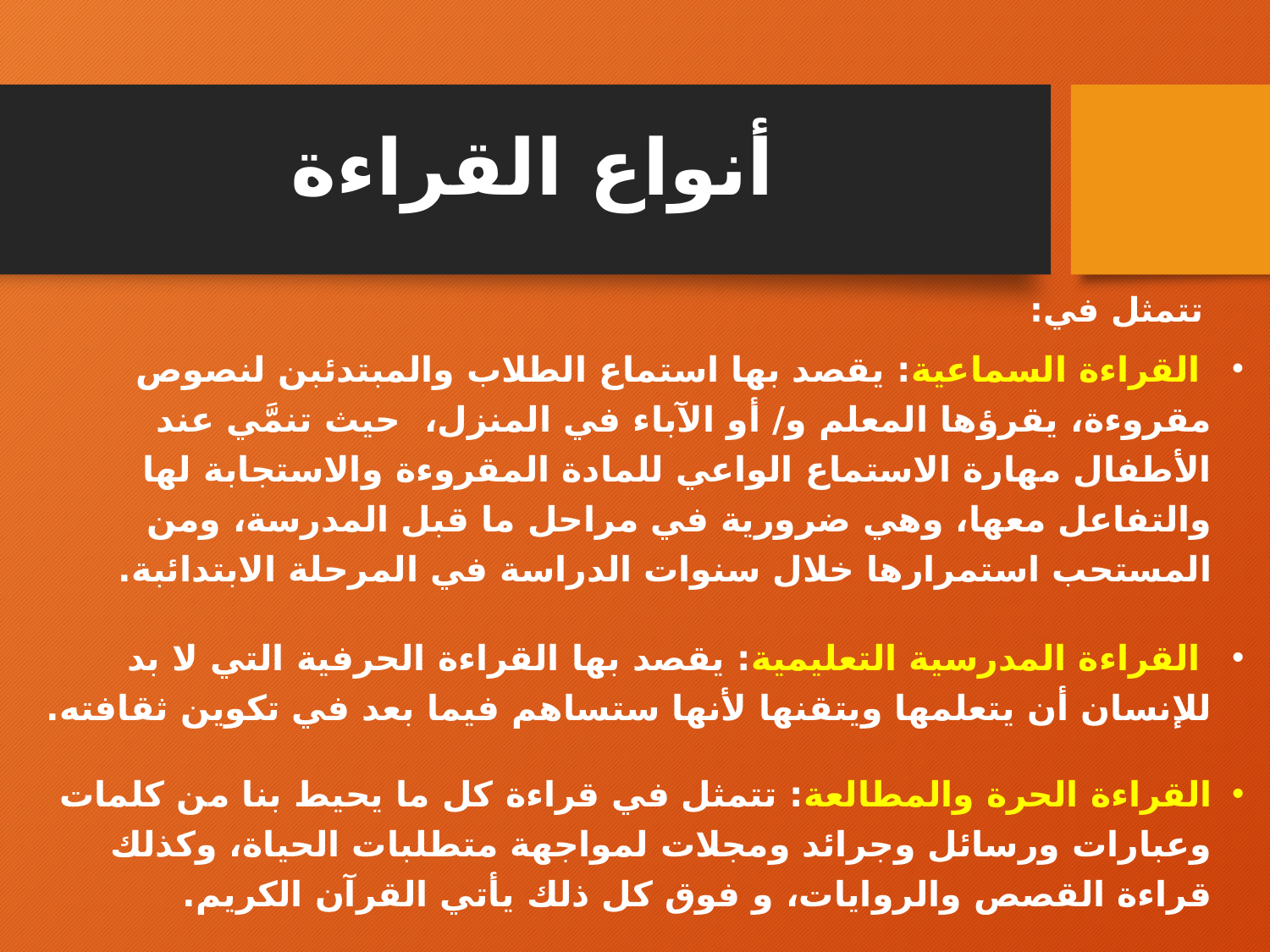

# أنواع القراءة
   تتمثل في:
 القراءة السماعية: يقصد بها استماع الطلاب والمبتدئبن لنصوص مقروءة، يقرؤها المعلم و/ أو الآباء في المنزل،  حيث تنمَّي عند الأطفال مهارة الاستماع الواعي للمادة المقروءة والاستجابة لها والتفاعل معها، وهي ضرورية في مراحل ما قبل المدرسة، ومن المستحب استمرارها خلال سنوات الدراسة في المرحلة الابتدائبة.

 القراءة المدرسية التعليمية: يقصد بها القراءة الحرفية التي لا بد للإنسان أن يتعلمها ويتقنها لأنها ستساهم فيما بعد في تكوين ثقافته.

القراءة الحرة والمطالعة: تتمثل في قراءة كل ما يحيط بنا من كلمات وعبارات ورسائل وجرائد ومجلات لمواجهة متطلبات الحياة، وكذلك قراءة القصص والروايات، و فوق كل ذلك يأتي القرآن الكريم.